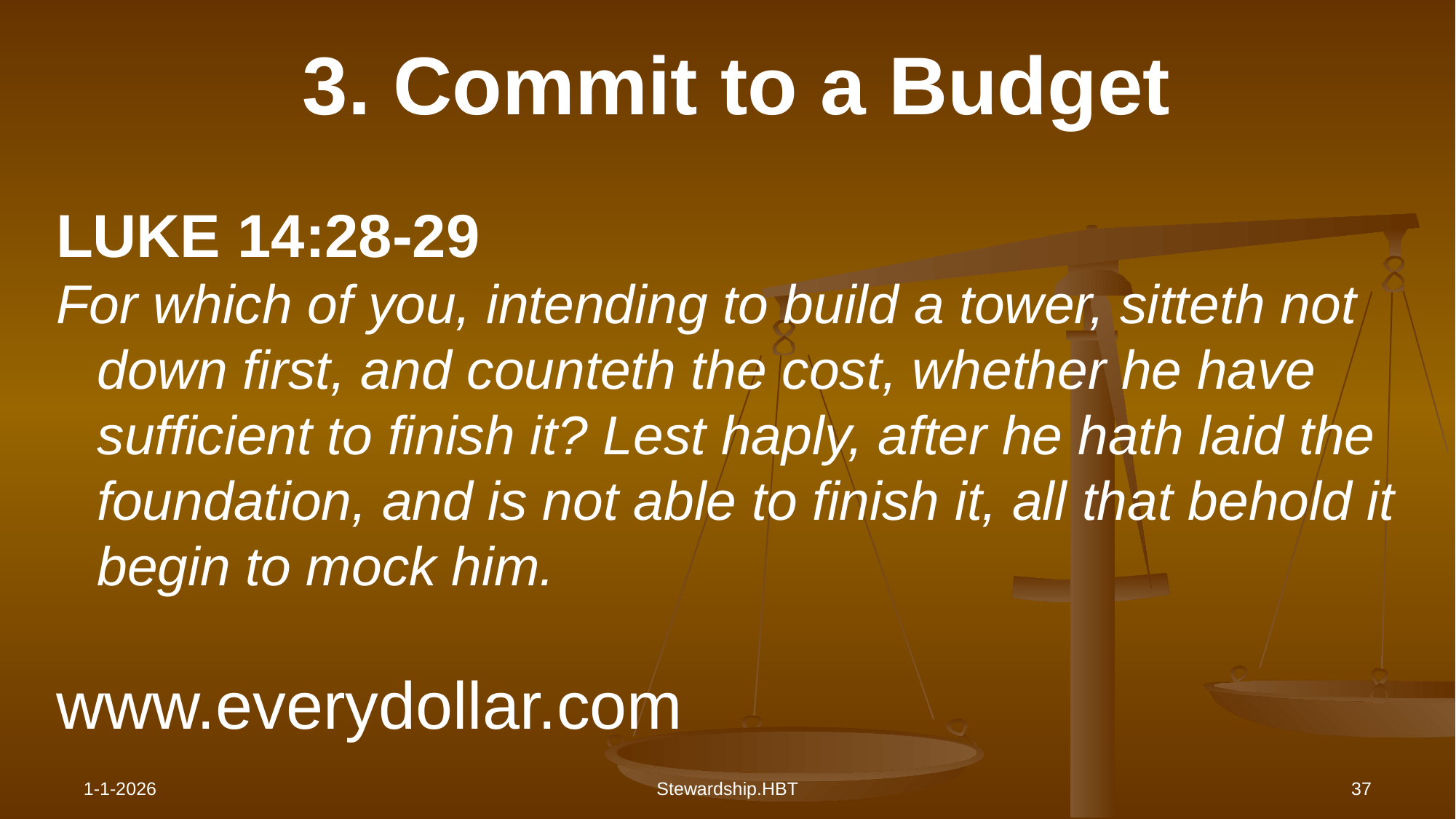

3. Commit to a Budget

LUKE 14:28-29
For which of you, intending to build a tower, sitteth not down first, and counteth the cost, whether he have sufficient to finish it? Lest haply, after he hath laid the foundation, and is not able to finish it, all that behold it begin to mock him.

www.everydollar.com

1-1-2026
Stewardship.HBT
37